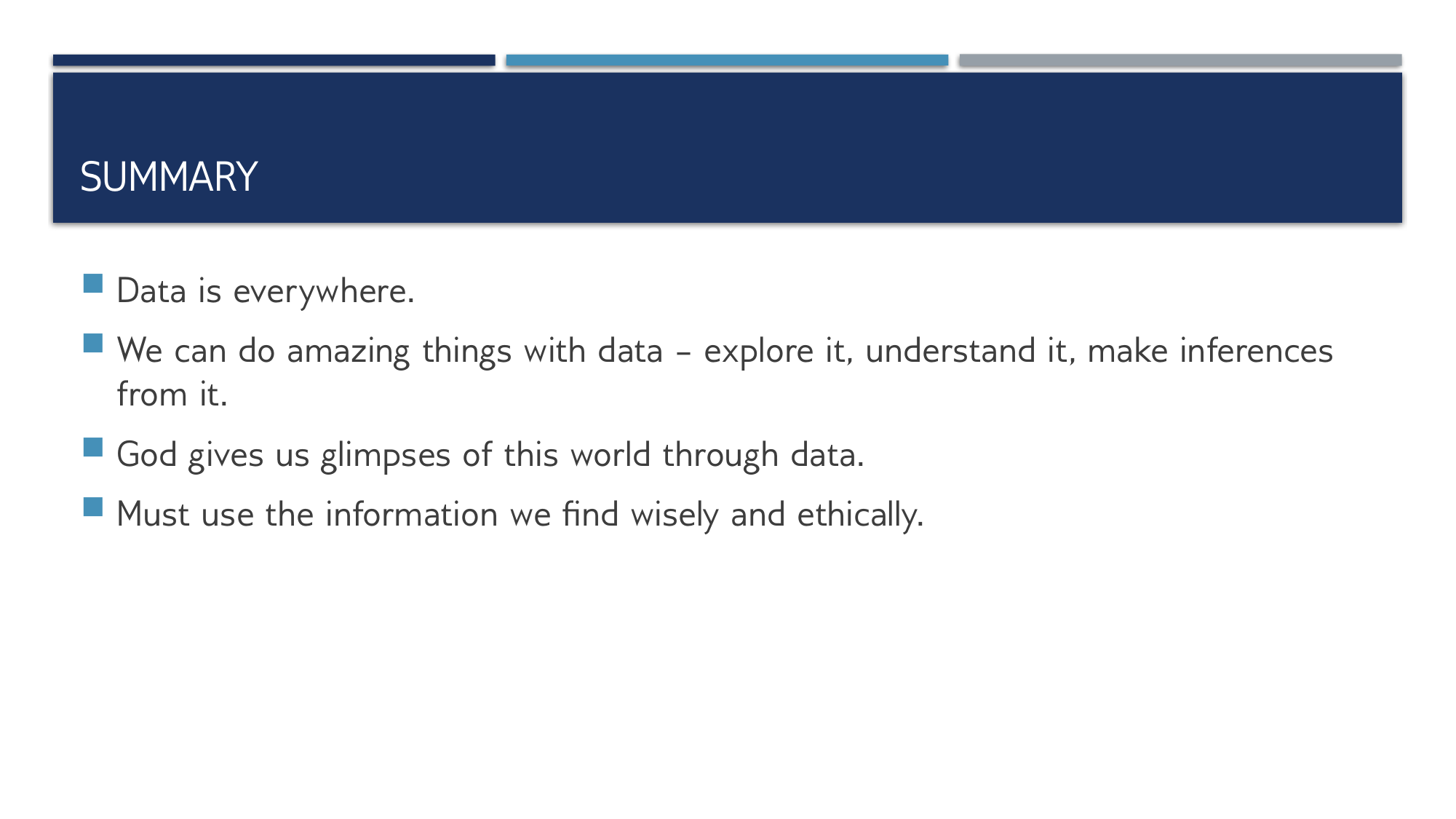

# Summary
Data is everywhere.
We can do amazing things with data – explore it, understand it, make inferences from it.
God gives us glimpses of this world through data.
Must use the information we find wisely and ethically.